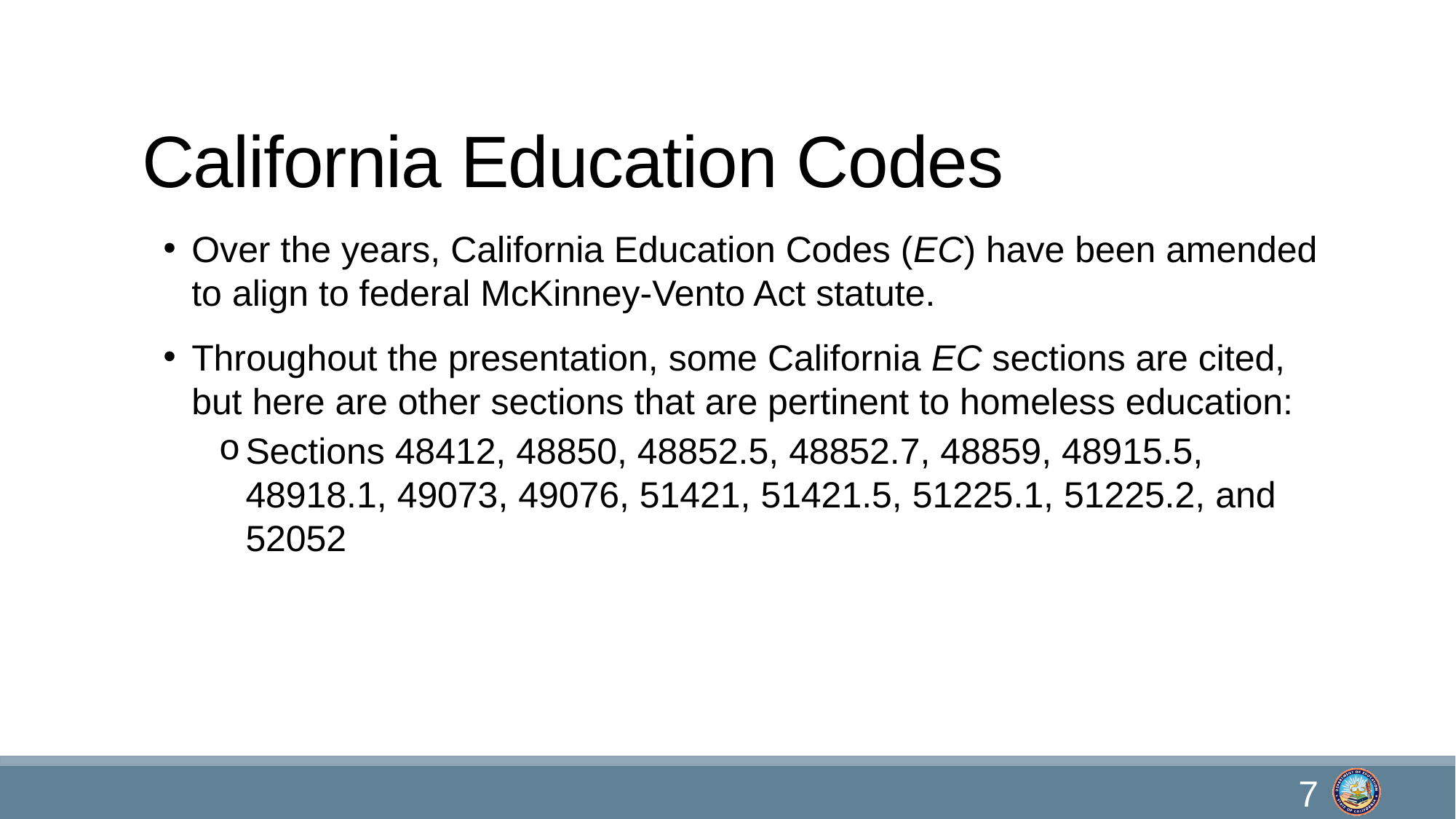

# California Education Codes
Over the years, California Education Codes (EC) have been amended to align to federal McKinney-Vento Act statute.
Throughout the presentation, some California EC sections are cited, but here are other sections that are pertinent to homeless education:
Sections 48412, 48850, 48852.5, 48852.7, 48859, 48915.5, 48918.1, 49073, 49076, 51421, 51421.5, 51225.1, 51225.2, and 52052
7